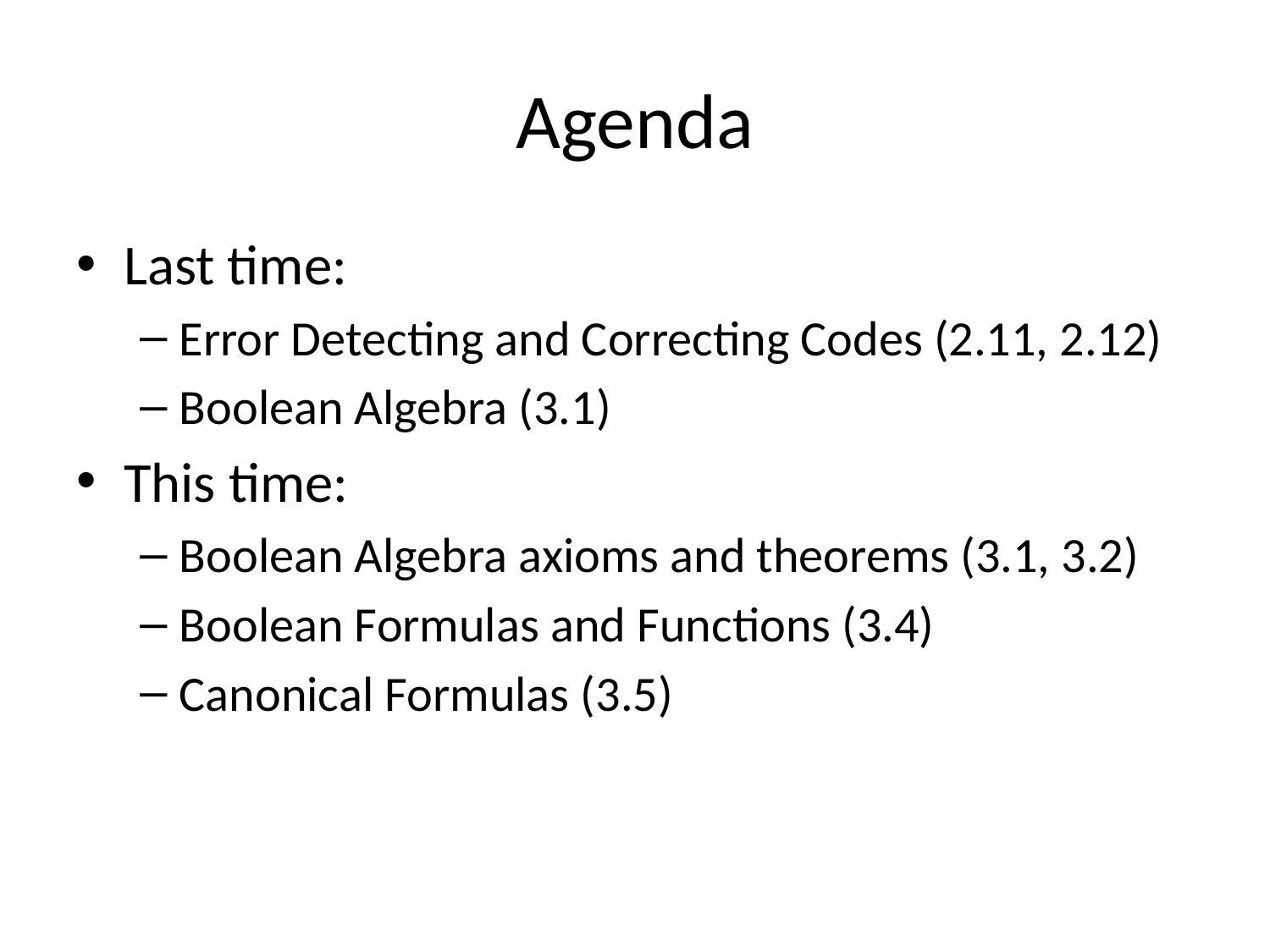

# Agenda
Last time:
Error Detecting and Correcting Codes (2.11, 2.12)
Boolean Algebra (3.1)
This time:
Boolean Algebra axioms and theorems (3.1, 3.2)
Boolean Formulas and Functions (3.4)
Canonical Formulas (3.5)